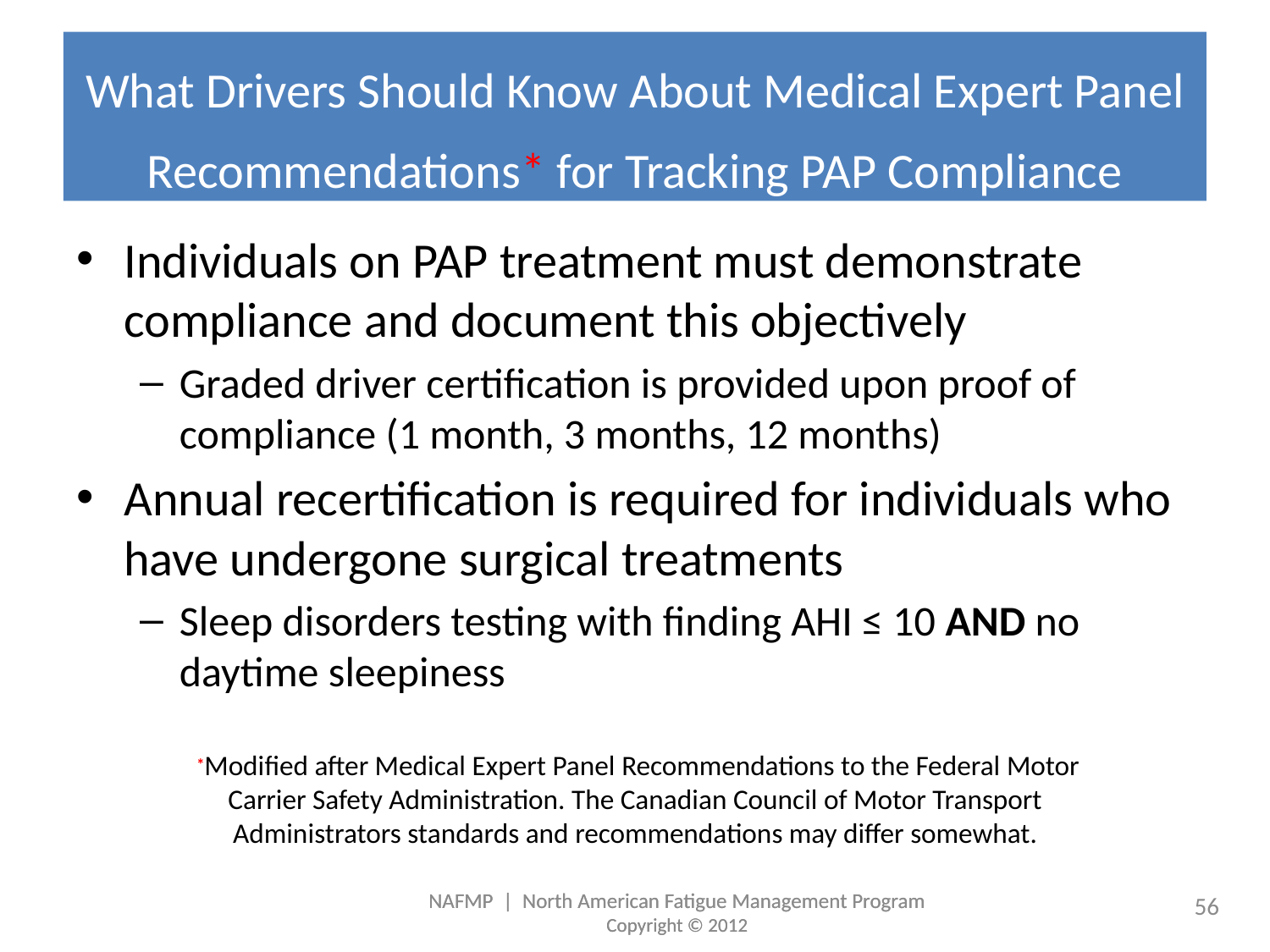

# What Drivers Should Know About Medical Expert Panel Recommendations* for Tracking PAP Compliance
Individuals on PAP treatment must demonstrate compliance and document this objectively
Graded driver certification is provided upon proof of compliance (1 month, 3 months, 12 months)
Annual recertification is required for individuals who have undergone surgical treatments
Sleep disorders testing with finding AHI ≤ 10 AND no daytime sleepiness

 *Modified after Medical Expert Panel Recommendations to the Federal Motor Carrier Safety Administration. The Canadian Council of Motor Transport Administrators standards and recommendations may differ somewhat.